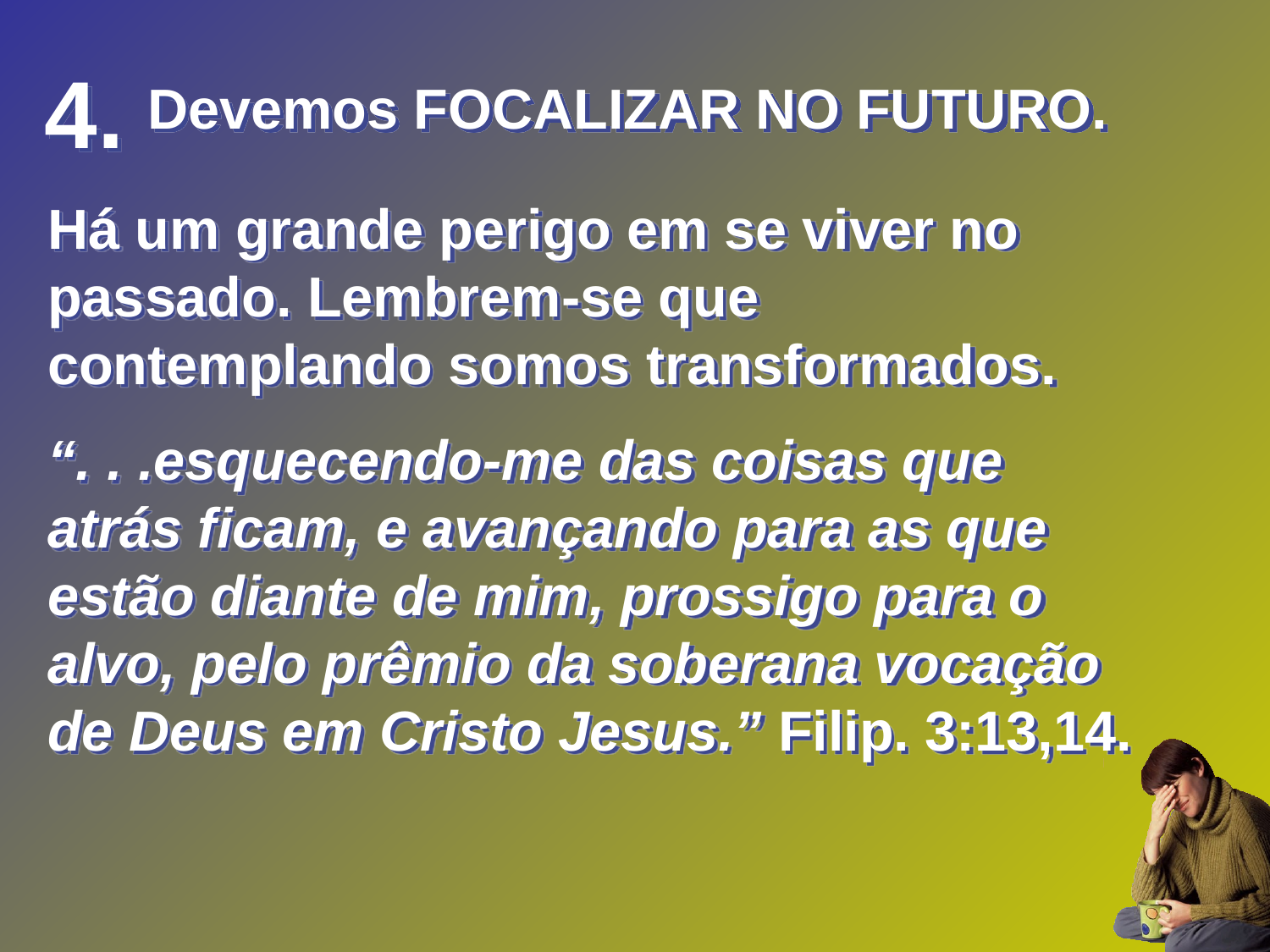

4.
Devemos FOCALIZAR NO FUTURO.
Há um grande perigo em se viver no passado. Lembrem-se que contemplando somos transformados.
“. . .esquecendo-me das coisas que atrás ficam, e avançando para as que estão diante de mim, prossigo para o alvo, pelo prêmio da soberana vocação de Deus em Cristo Jesus.” Filip. 3:13,14.